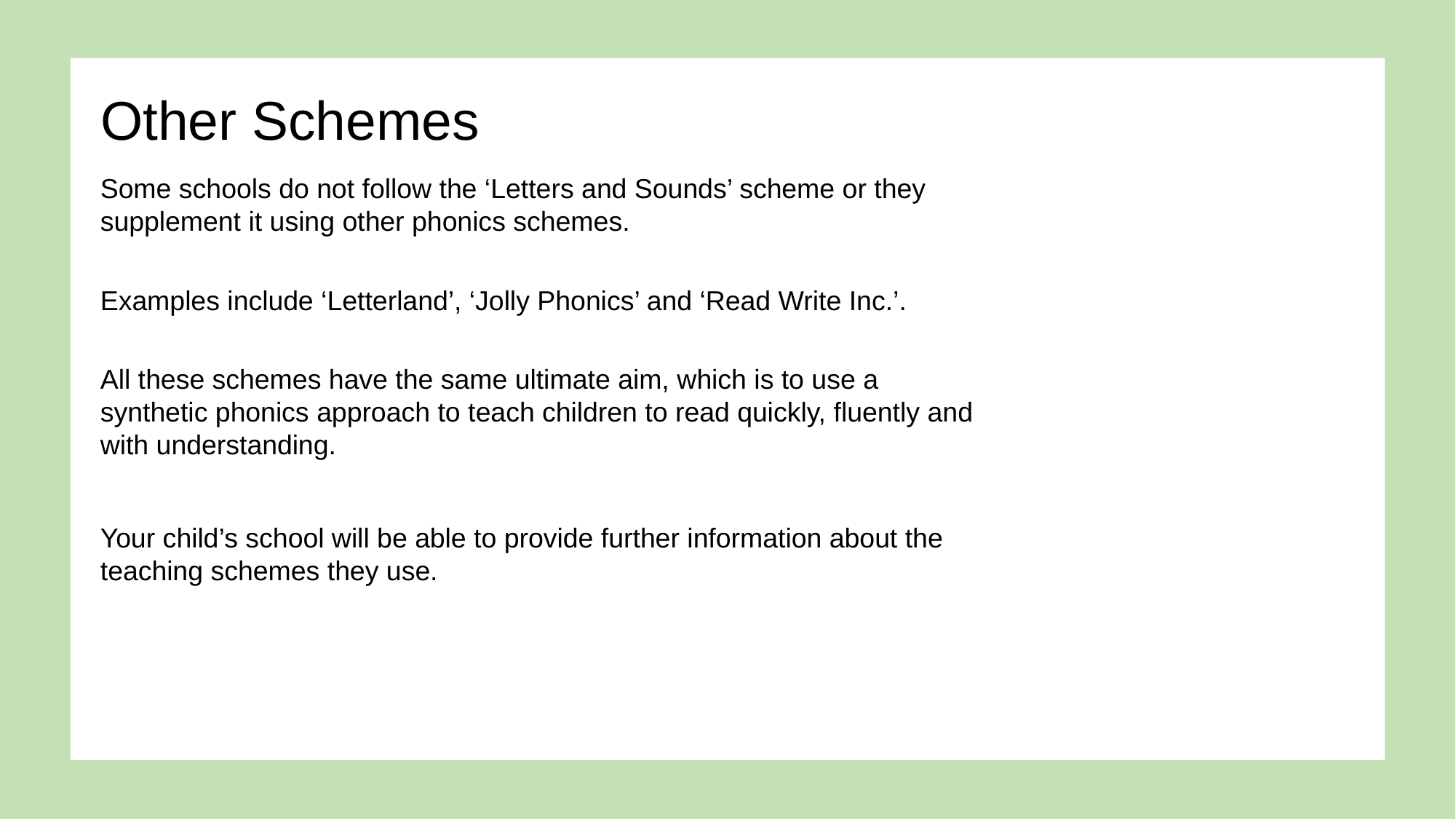

# Other Schemes
Some schools do not follow the ‘Letters and Sounds’ scheme or they supplement it using other phonics schemes.

Examples include ‘Letterland’, ‘Jolly Phonics’ and ‘Read Write Inc.’.

All these schemes have the same ultimate aim, which is to use a synthetic phonics approach to teach children to read quickly, fluently and with understanding.

Your child’s school will be able to provide further information about the teaching schemes they use.